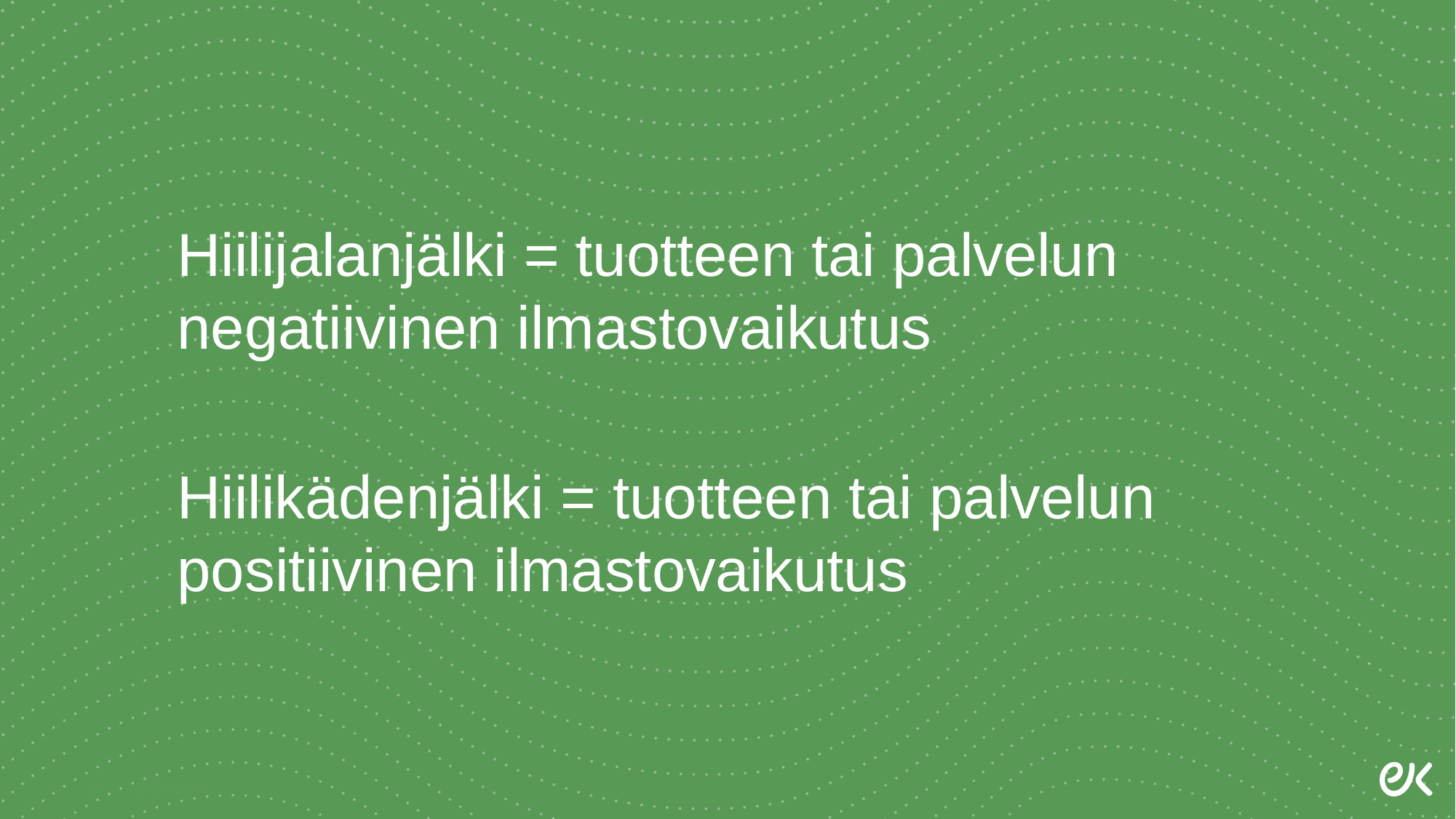

Hiilijalanjälki = tuotteen tai palvelun negatiivinen ilmastovaikutus

Hiilikädenjälki = tuotteen tai palvelun positiivinen ilmastovaikutus
2
27.10.2022